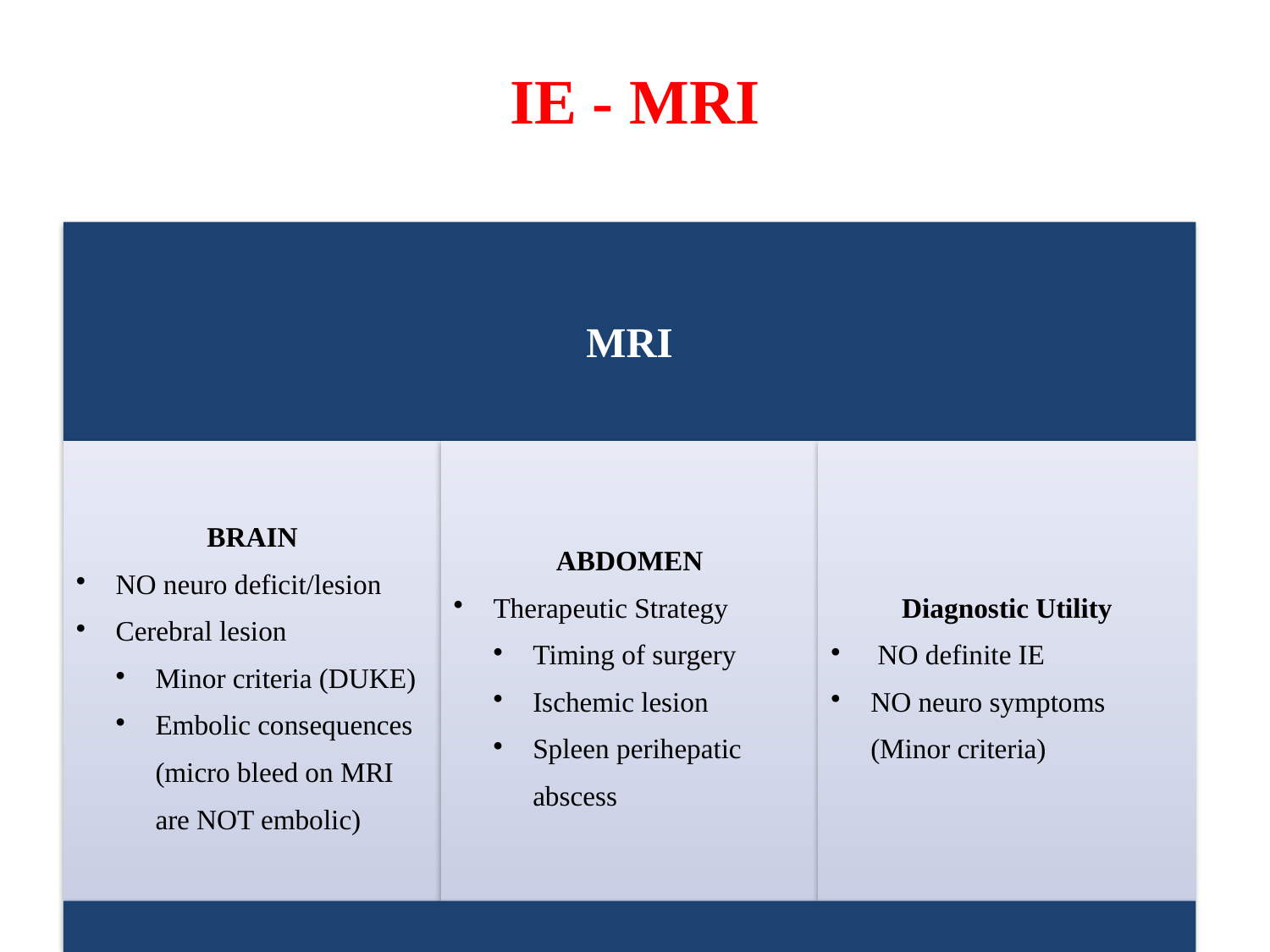

# IE - MRI
MRI
BRAIN
NO neuro deficit/lesion
ABDOMEN
Therapeutic Strategy
Cerebral lesion
Timing of surgery
Ischemic lesion
Spleen perihepatic abscess
Minor criteria (DUKE)
Embolic consequences (micro bleed on MRI are NOT embolic)
Diagnostic Utility
 NO definite IE